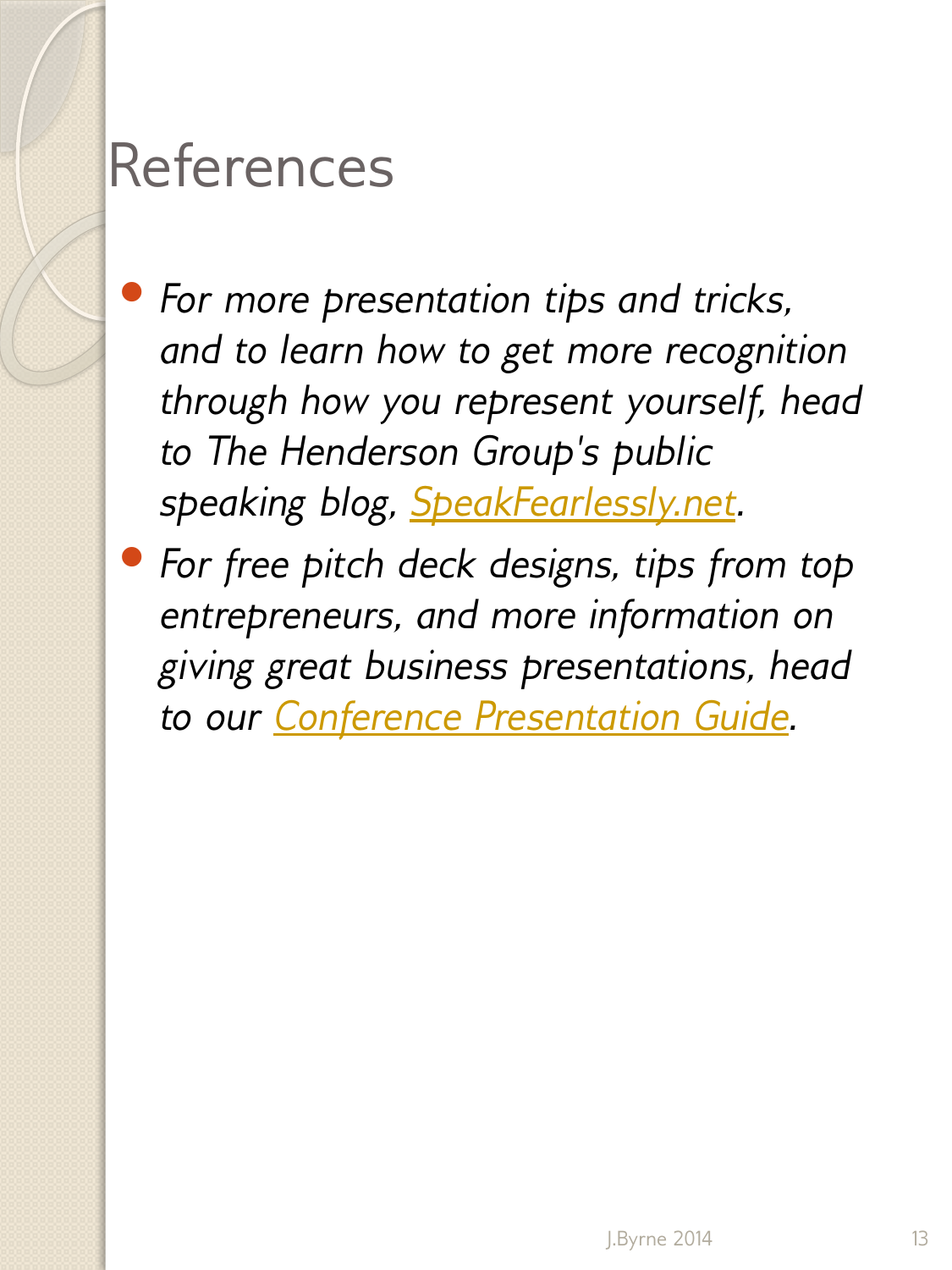

# References
For more presentation tips and tricks, and to learn how to get more recognition through how you represent yourself, head to The Henderson Group's public speaking blog, SpeakFearlessly.net.
For free pitch deck designs, tips from top entrepreneurs, and more information on giving great business presentations, head to our Conference Presentation Guide.
J.Byrne 2014
13